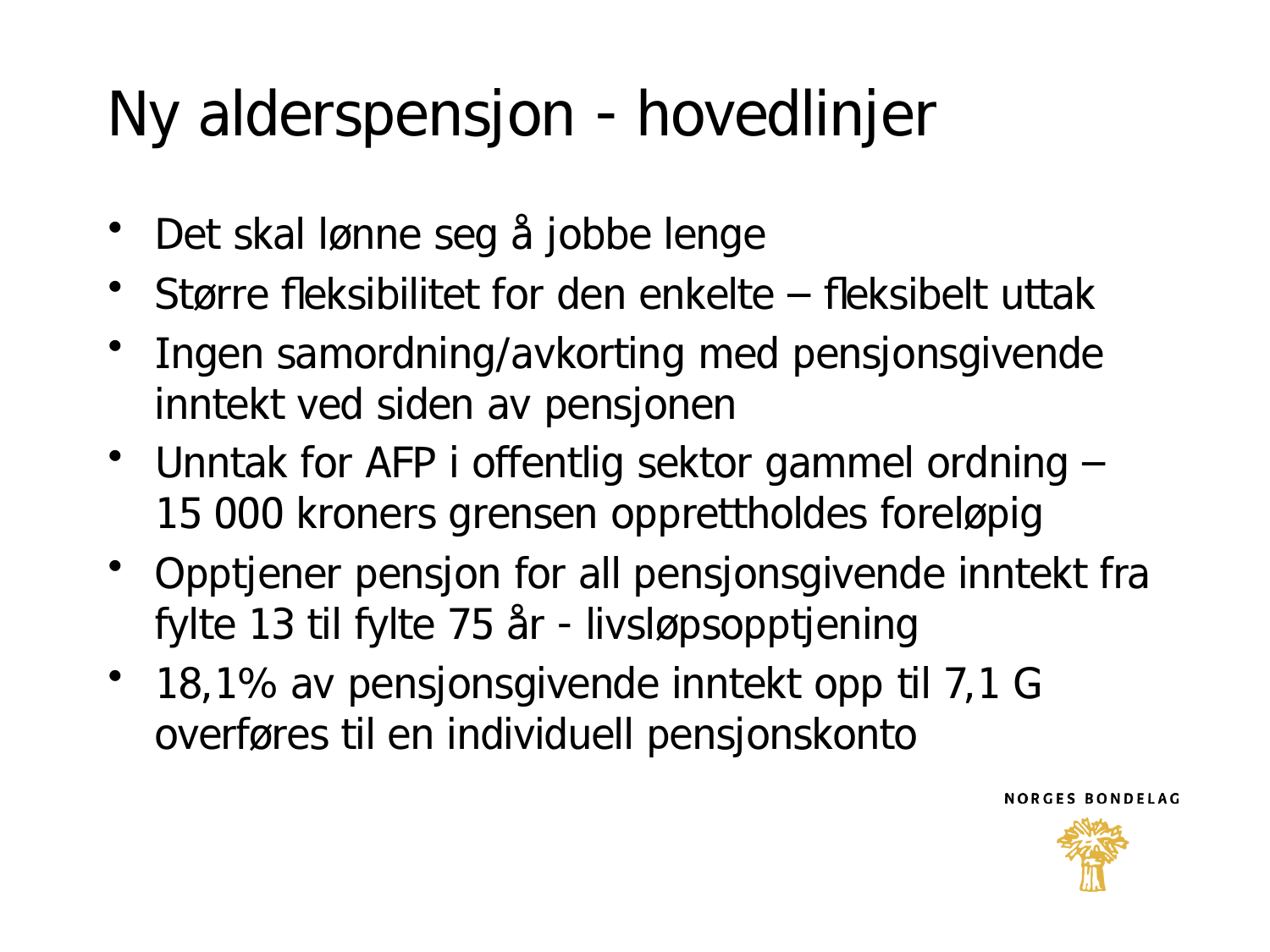

# Ny alderspensjon - hovedlinjer
Det skal lønne seg å jobbe lenge
Større fleksibilitet for den enkelte – fleksibelt uttak
Ingen samordning/avkorting med pensjonsgivende inntekt ved siden av pensjonen
Unntak for AFP i offentlig sektor gammel ordning – 15 000 kroners grensen opprettholdes foreløpig
Opptjener pensjon for all pensjonsgivende inntekt fra fylte 13 til fylte 75 år - livsløpsopptjening
18,1% av pensjonsgivende inntekt opp til 7,1 G overføres til en individuell pensjonskonto